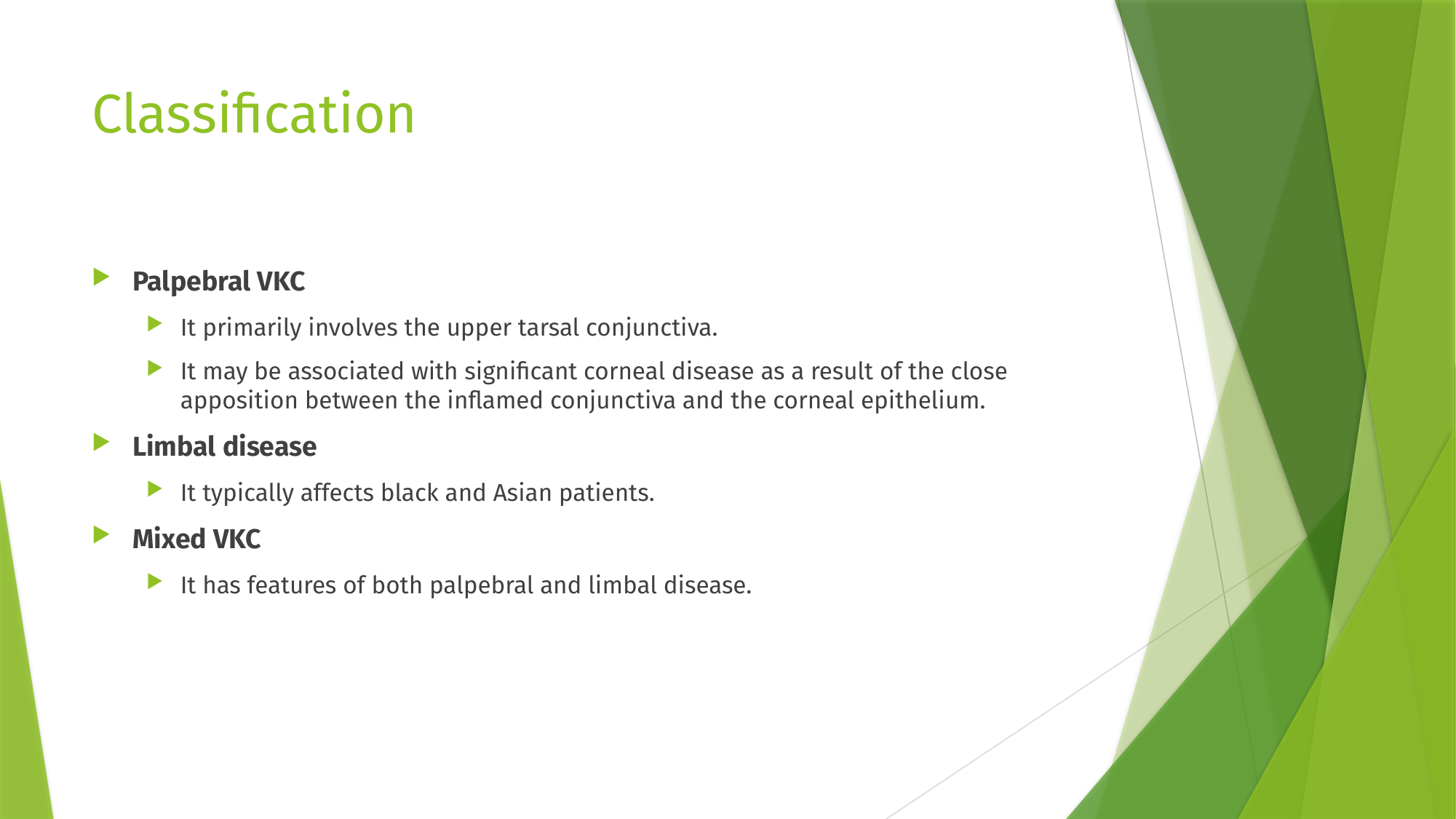

# Classification
Palpebral VKC
It primarily involves the upper tarsal conjunctiva.
It may be associated with significant corneal disease as a result of the close apposition between the inflamed conjunctiva and the corneal epithelium.
Limbal disease
It typically affects black and Asian patients.
Mixed VKC
It has features of both palpebral and limbal disease.